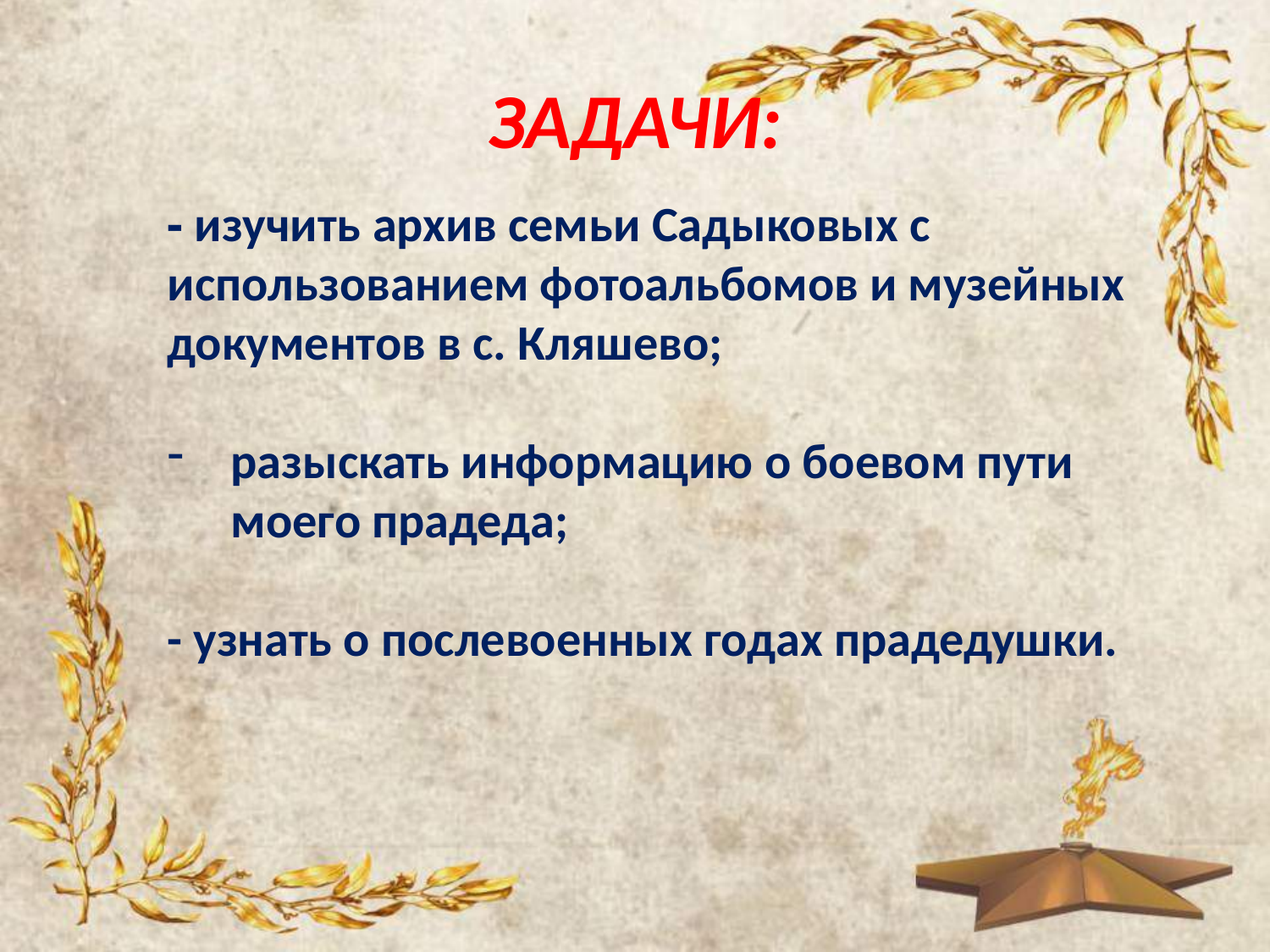

# ЗАДАЧИ:
- изучить архив семьи Садыковых с использованием фотоальбомов и музейных документов в с. Кляшево;

разыскать информацию о боевом пути моего прадеда;

- узнать о послевоенных годах прадедушки.